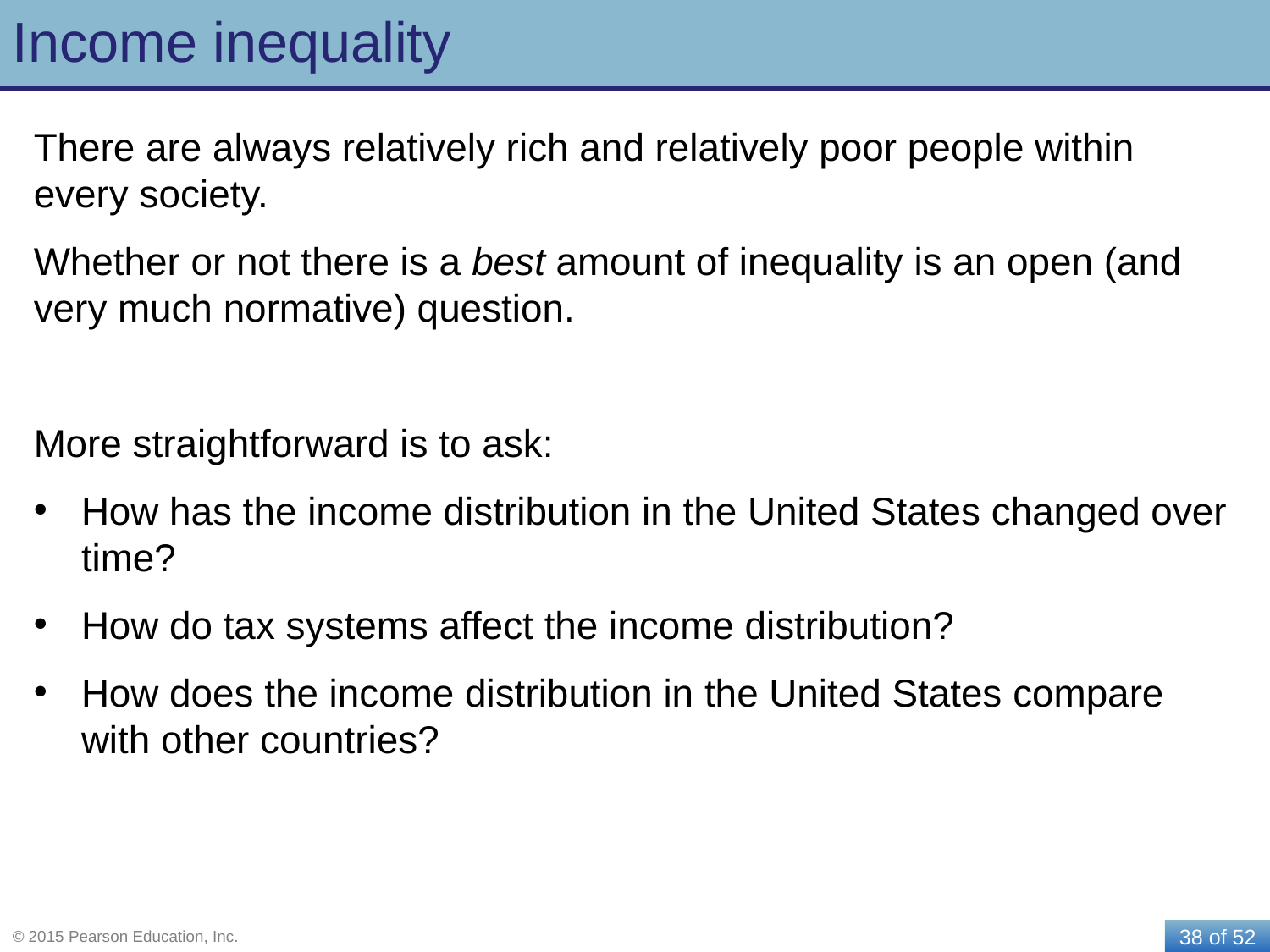

# Income inequality
There are always relatively rich and relatively poor people within every society.
Whether or not there is a best amount of inequality is an open (and very much normative) question.

More straightforward is to ask:
How has the income distribution in the United States changed over time?
How do tax systems affect the income distribution?
How does the income distribution in the United States compare with other countries?